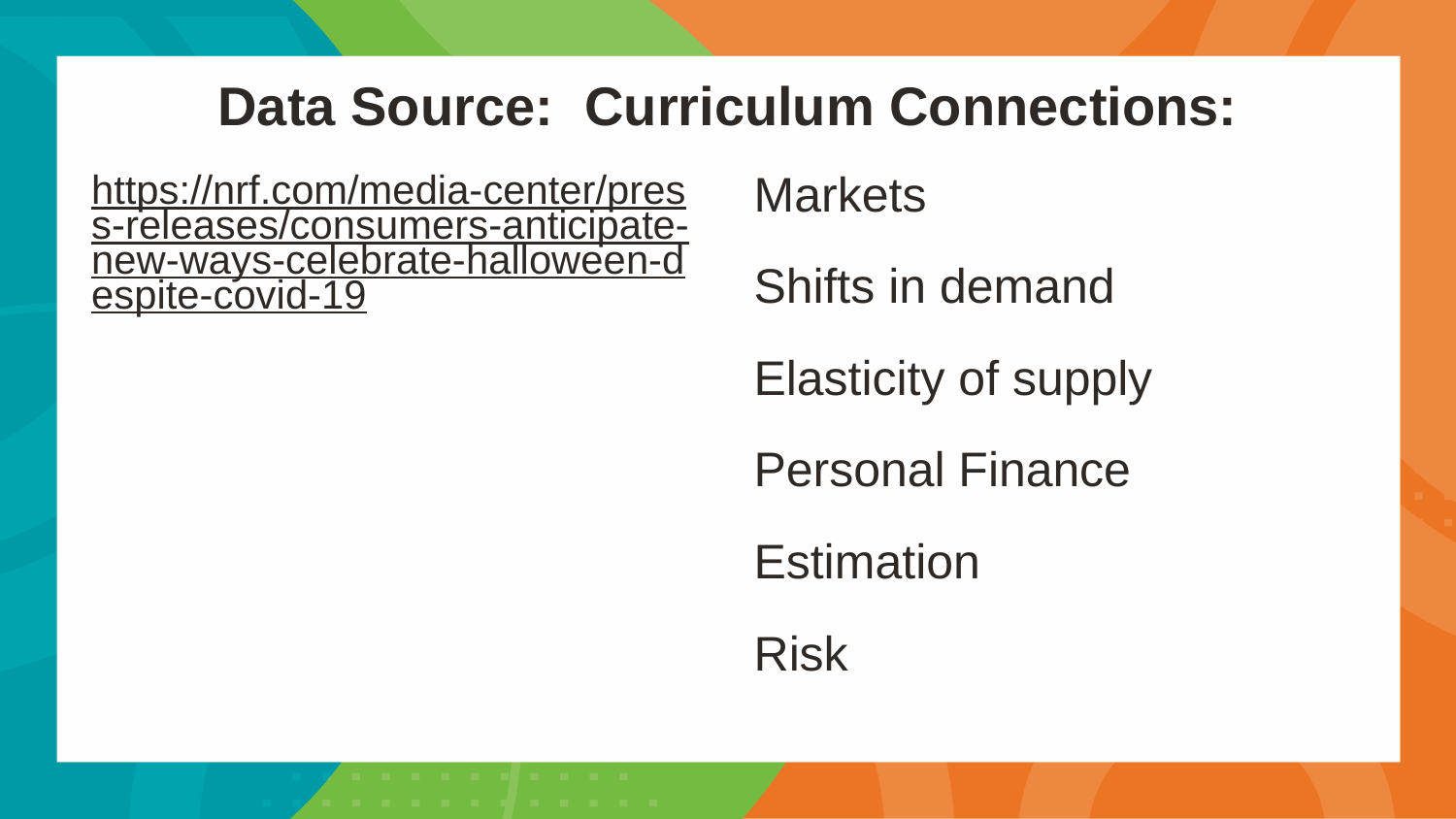

# Data Source:				Curriculum Connections:
https://nrf.com/media-center/press-releases/consumers-anticipate-new-ways-celebrate-halloween-despite-covid-19
Markets
Shifts in demand
Elasticity of supply
Personal Finance
Estimation
Risk